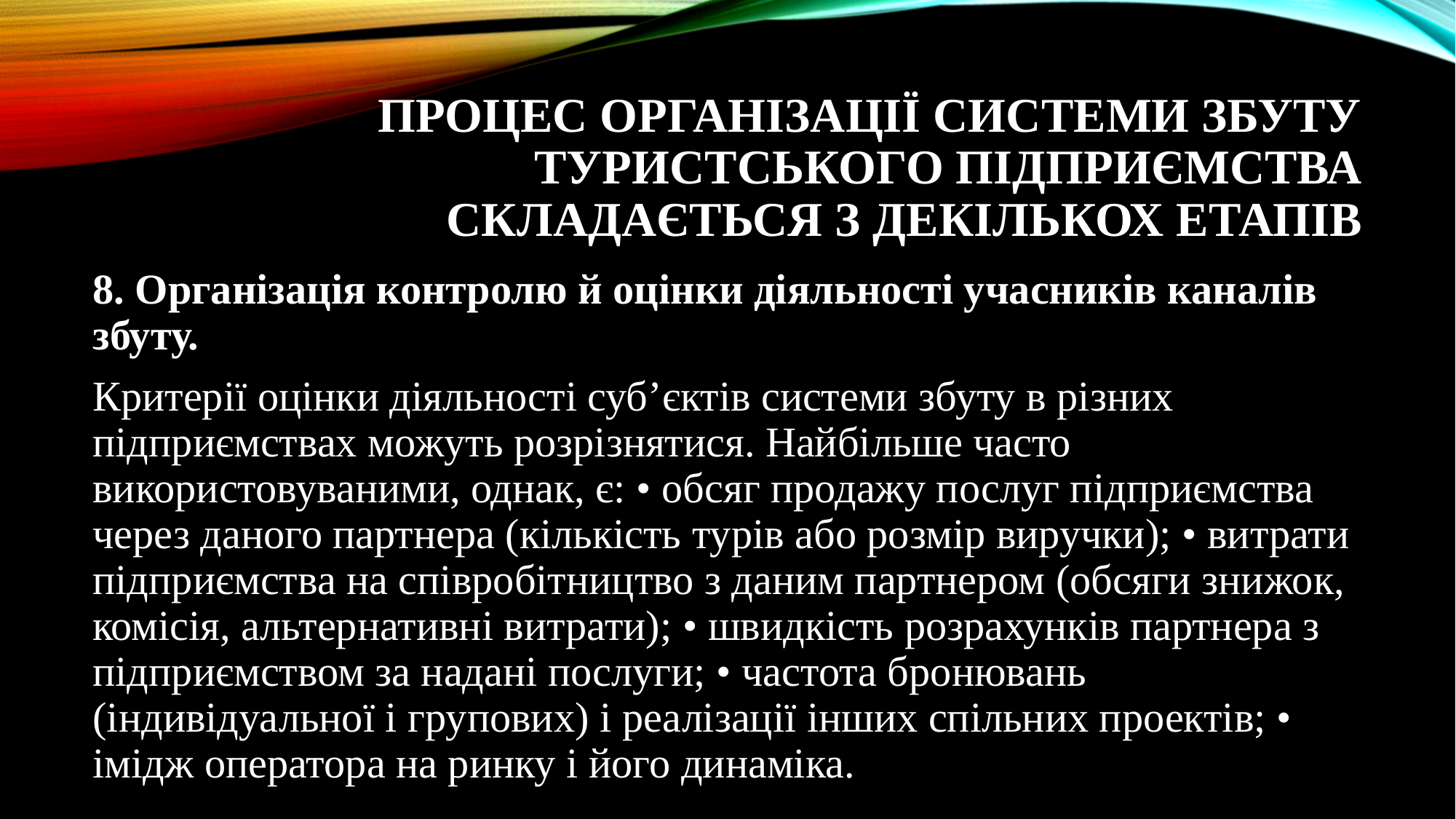

# Процес організації системи збуту туристського підприємства складається з декількох етапів
8. Організація контролю й оцінки діяльності учасників каналів збуту.
Критерії оцінки діяльності суб’єктів системи збуту в різних підприємствах можуть розрізнятися. Найбільше часто використовуваними, однак, є: • обсяг продажу послуг підприємства через даного партнера (кількість турів або розмір виручки); • витрати підприємства на співробітництво з даним партнером (обсяги знижок, комісія, альтернативні витрати); • швидкість розрахунків партнера з підприємством за надані послуги; • частота бронювань (індивідуальної і групових) і реалізації інших спільних проектів; • імідж оператора на ринку і його динаміка.